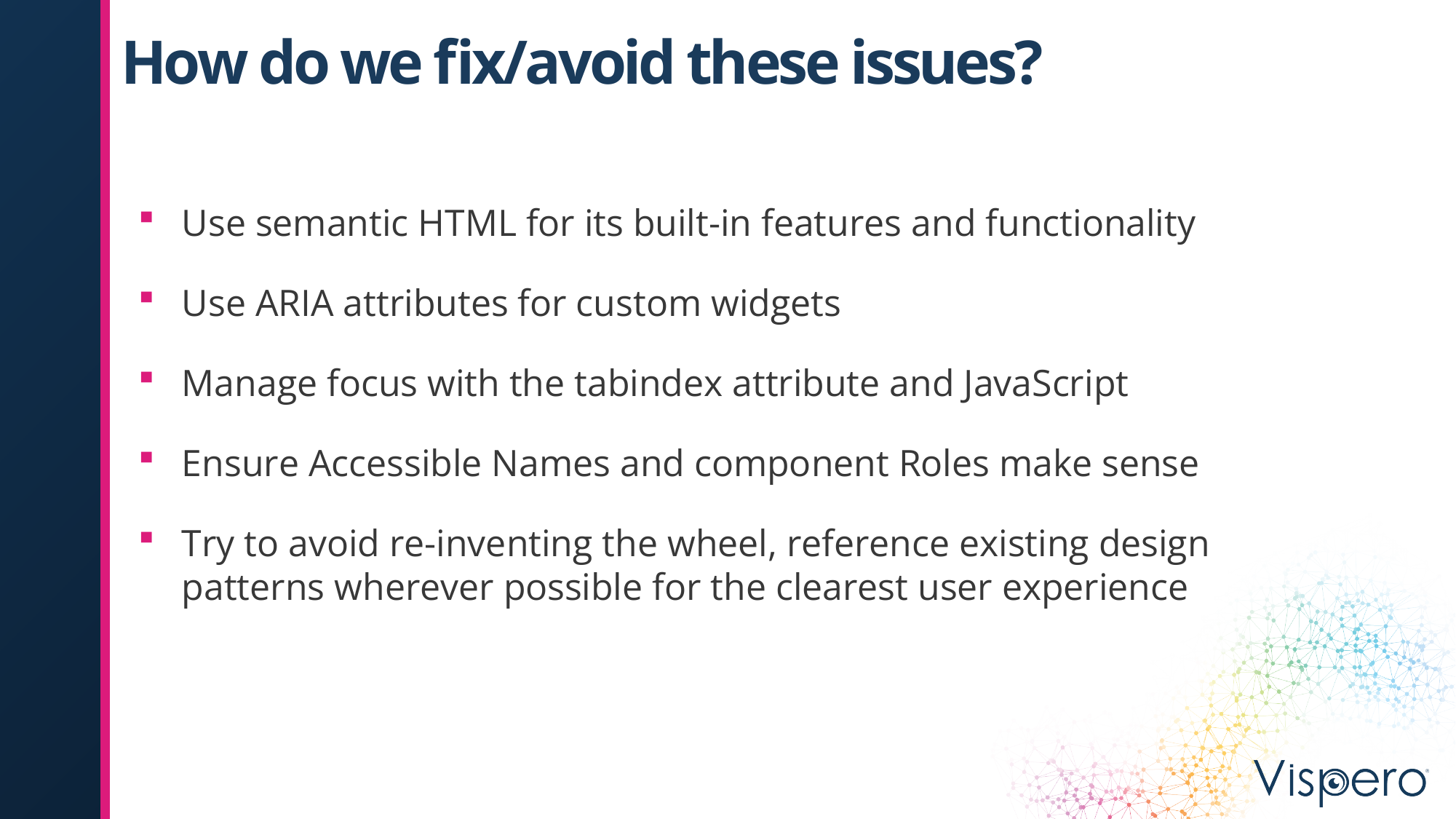

# How do we fix/avoid these issues?
Use semantic HTML for its built-in features and functionality
Use ARIA attributes for custom widgets
Manage focus with the tabindex attribute and JavaScript
Ensure Accessible Names and component Roles make sense
Try to avoid re-inventing the wheel, reference existing design patterns wherever possible for the clearest user experience